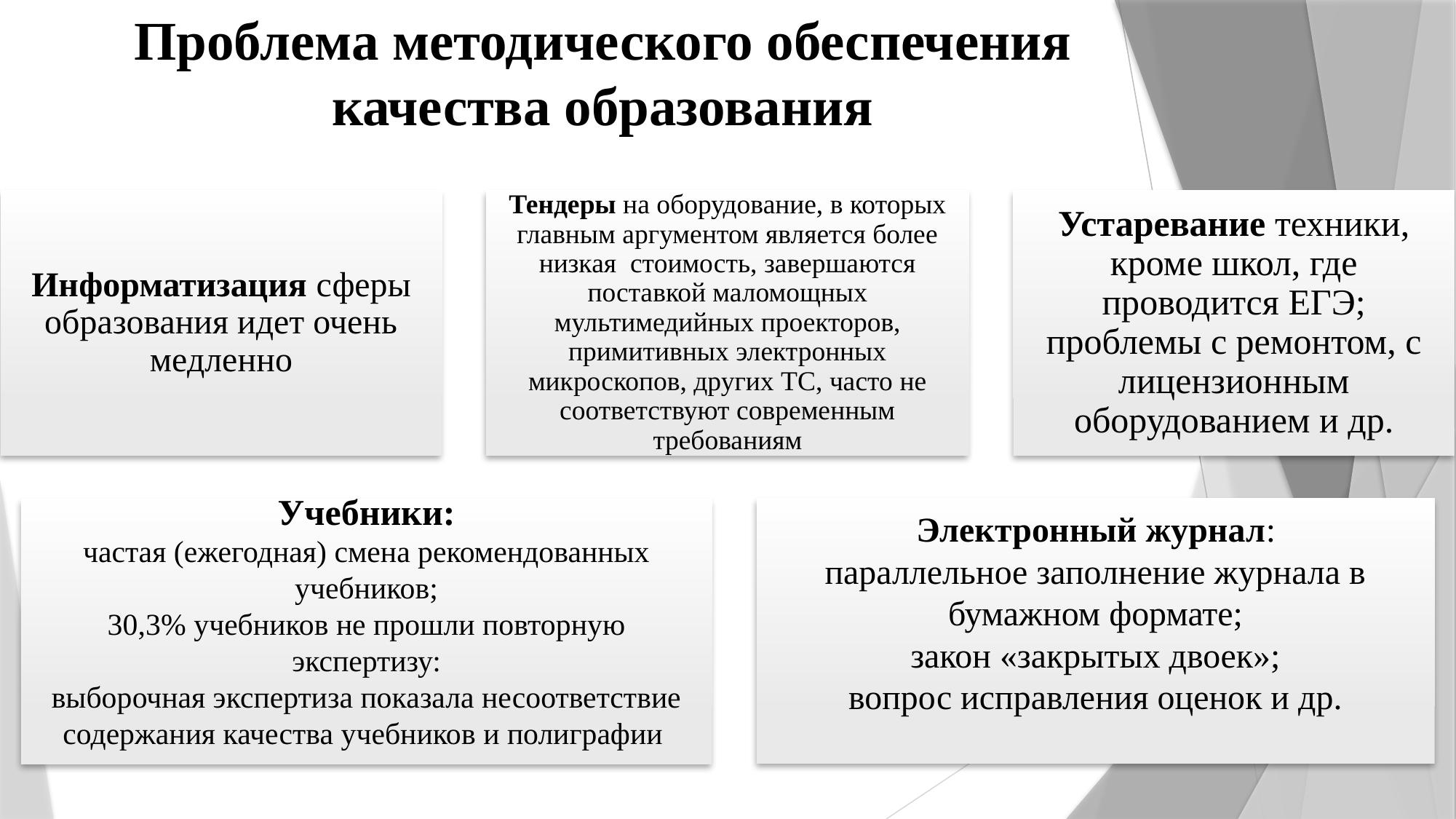

# Проблема методического обеспечения качества образования
Информатизация сферы образования идет очень медленно
Тендеры на оборудование, в которых главным аргументом является более низкая  стоимость, завершаются поставкой маломощных мультимедийных проекторов, примитивных электронных микроскопов, других ТС, часто не соответствуют современным требованиям
Устаревание техники, кроме школ, где проводится ЕГЭ; проблемы с ремонтом, с лицензионным оборудованием и др.
Учебники:
частая (ежегодная) смена рекомендованных учебников;
30,3% учебников не прошли повторную экспертизу:
выборочная экспертиза показала несоответствие содержания качества учебников и полиграфии

 Электронный журнал:
параллельное заполнение журнала в бумажном формате;
закон «закрытых двоек»;
вопрос исправления оценок и др.